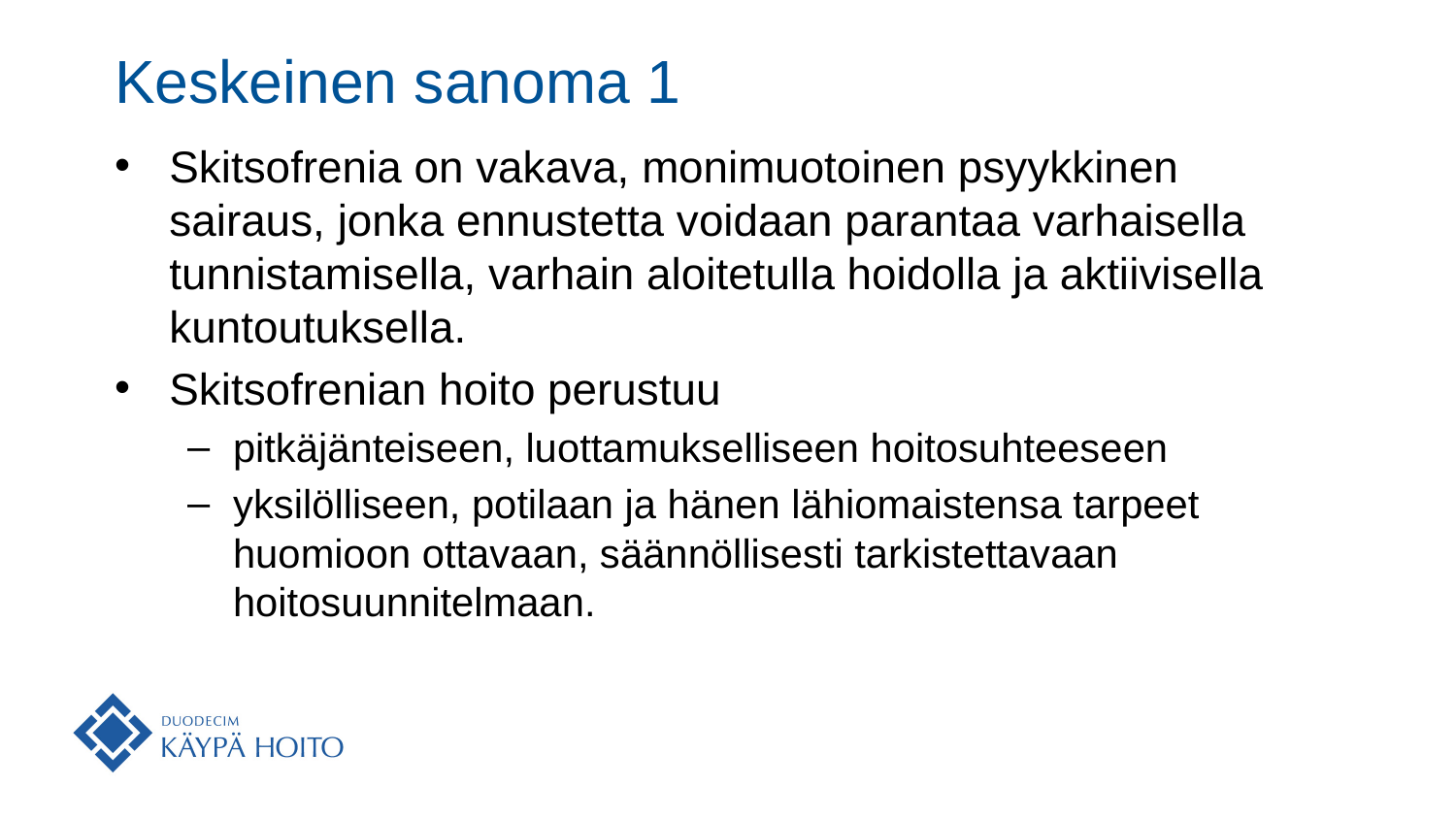

# Keskeinen sanoma 1
Skitsofrenia on vakava, monimuotoinen psyykkinen sairaus, jonka ennustetta voidaan parantaa varhaisella tunnistamisella, varhain aloitetulla hoidolla ja aktiivisella kuntoutuksella.
Skitsofrenian hoito perustuu
pitkäjänteiseen, luottamukselliseen hoitosuhteeseen
yksilölliseen, potilaan ja hänen lähiomaistensa tarpeet huomioon ottavaan, säännöllisesti tarkistettavaan hoitosuunnitelmaan.